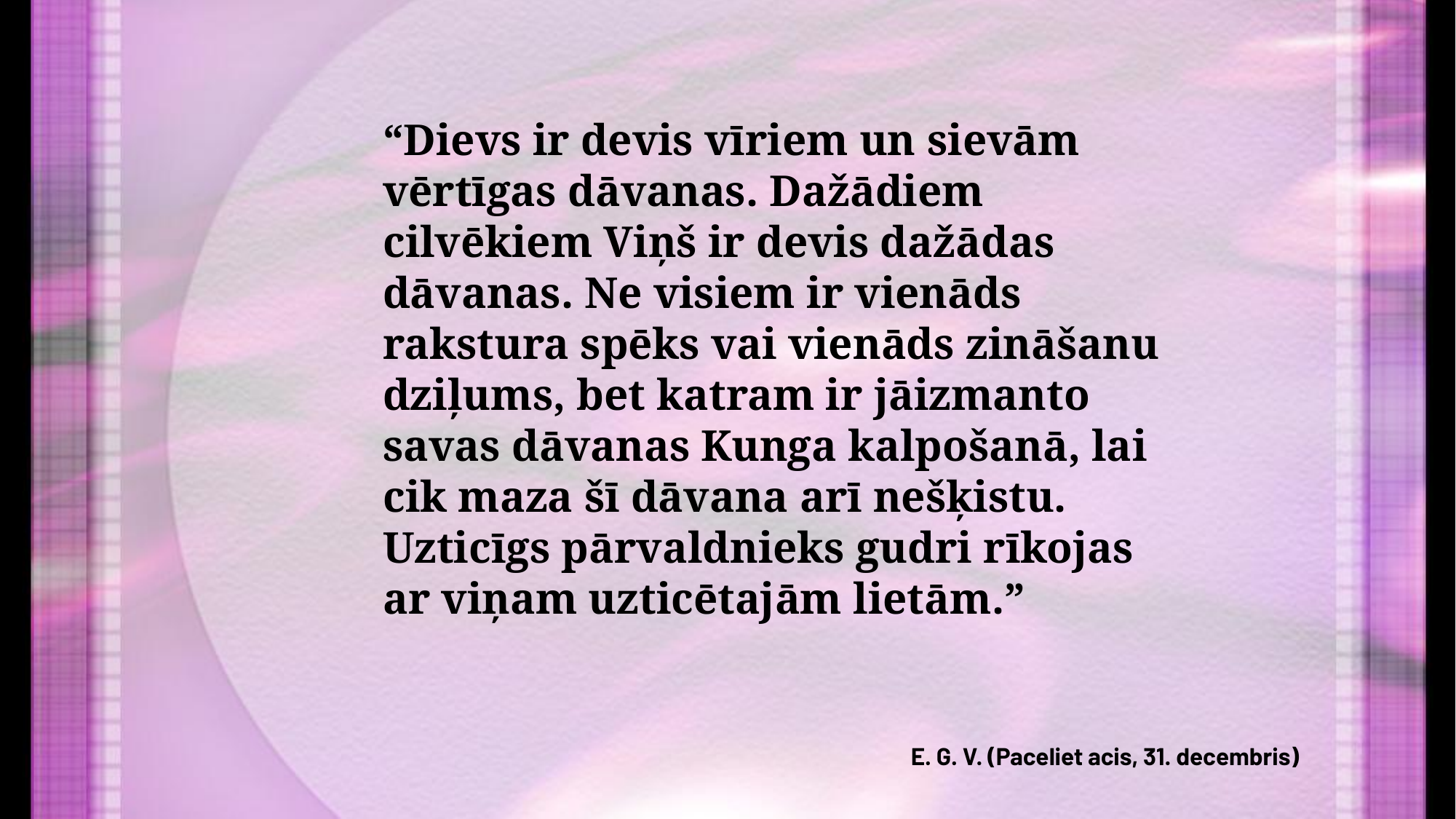

“Dievs ir devis vīriem un sievām vērtīgas dāvanas. Dažādiem cilvēkiem Viņš ir devis dažādas dāvanas. Ne visiem ir vienāds rakstura spēks vai vienāds zināšanu dziļums, bet katram ir jāizmanto savas dāvanas Kunga kalpošanā, lai cik maza šī dāvana arī nešķistu. Uzticīgs pārvaldnieks gudri rīkojas ar viņam uzticētajām lietām.”
E. G. V. (Paceliet acis, 31. decembris)